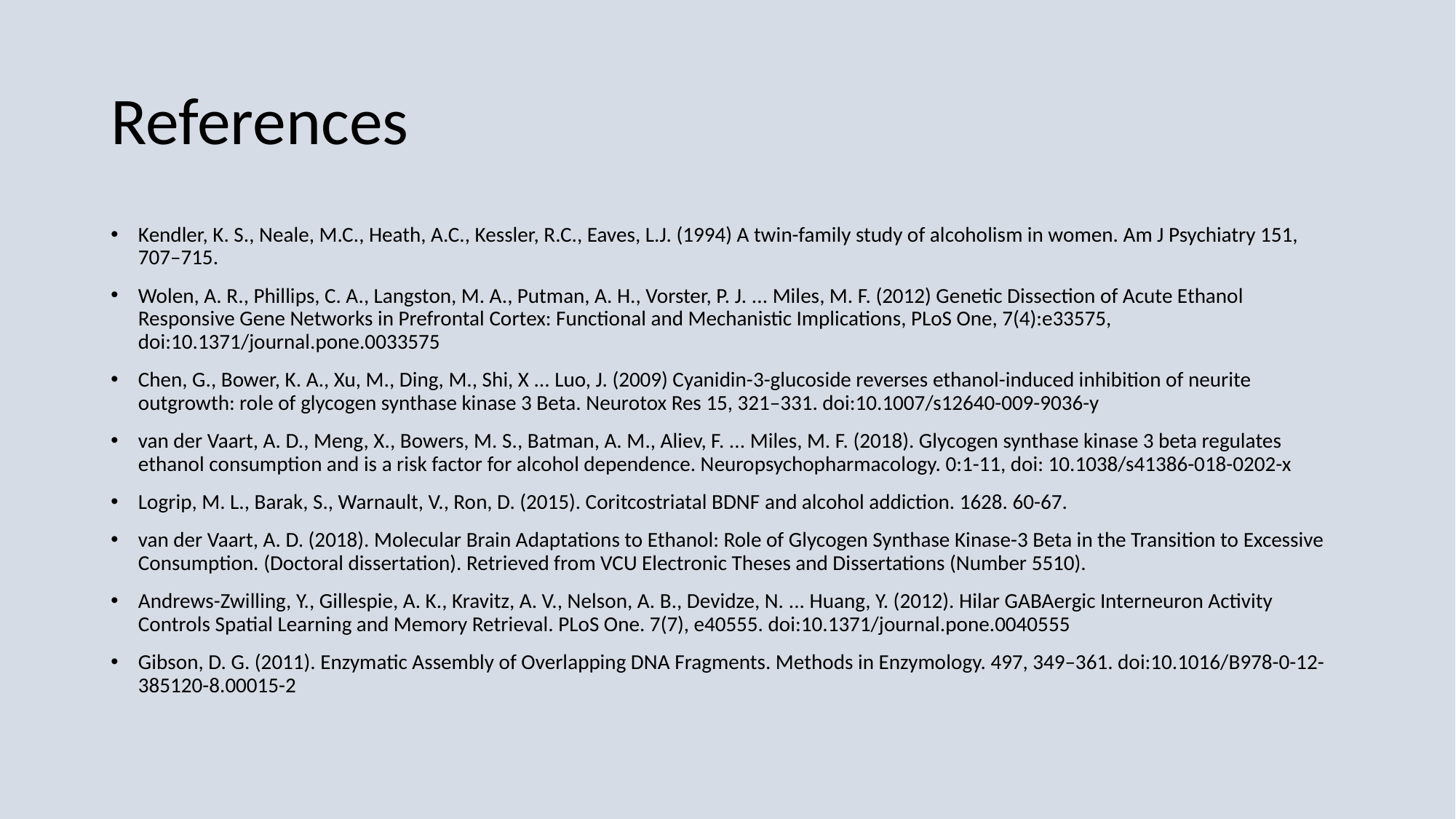

# References
Kendler, K. S., Neale, M.C., Heath, A.C., Kessler, R.C., Eaves, L.J. (1994) A twin-family study of alcoholism in women. Am J Psychiatry 151, 707–715.
Wolen, A. R., Phillips, C. A., Langston, M. A., Putman, A. H., Vorster, P. J. ... Miles, M. F. (2012) Genetic Dissection of Acute Ethanol Responsive Gene Networks in Prefrontal Cortex: Functional and Mechanistic Implications, PLoS One, 7(4):e33575, doi:10.1371/journal.pone.0033575
Chen, G., Bower, K. A., Xu, M., Ding, M., Shi, X ... Luo, J. (2009) Cyanidin-3-glucoside reverses ethanol-induced inhibition of neurite outgrowth: role of glycogen synthase kinase 3 Beta. Neurotox Res 15, 321–331. doi:10.1007/s12640-009-9036-y
van der Vaart, A. D., Meng, X., Bowers, M. S., Batman, A. M., Aliev, F. ... Miles, M. F. (2018). Glycogen synthase kinase 3 beta regulates ethanol consumption and is a risk factor for alcohol dependence. Neuropsychopharmacology. 0:1-11, doi: 10.1038/s41386-018-0202-x
Logrip, M. L., Barak, S., Warnault, V., Ron, D. (2015). Coritcostriatal BDNF and alcohol addiction. 1628. 60-67.
van der Vaart, A. D. (2018). Molecular Brain Adaptations to Ethanol: Role of Glycogen Synthase Kinase-3 Beta in the Transition to Excessive Consumption. (Doctoral dissertation). Retrieved from VCU Electronic Theses and Dissertations (Number 5510).
Andrews-Zwilling, Y., Gillespie, A. K., Kravitz, A. V., Nelson, A. B., Devidze, N. ... Huang, Y. (2012). Hilar GABAergic Interneuron Activity Controls Spatial Learning and Memory Retrieval. PLoS One. 7(7), e40555. doi:10.1371/journal.pone.0040555
Gibson, D. G. (2011). Enzymatic Assembly of Overlapping DNA Fragments. Methods in Enzymology. 497, 349–361. doi:10.1016/B978-0-12-385120-8.00015-2